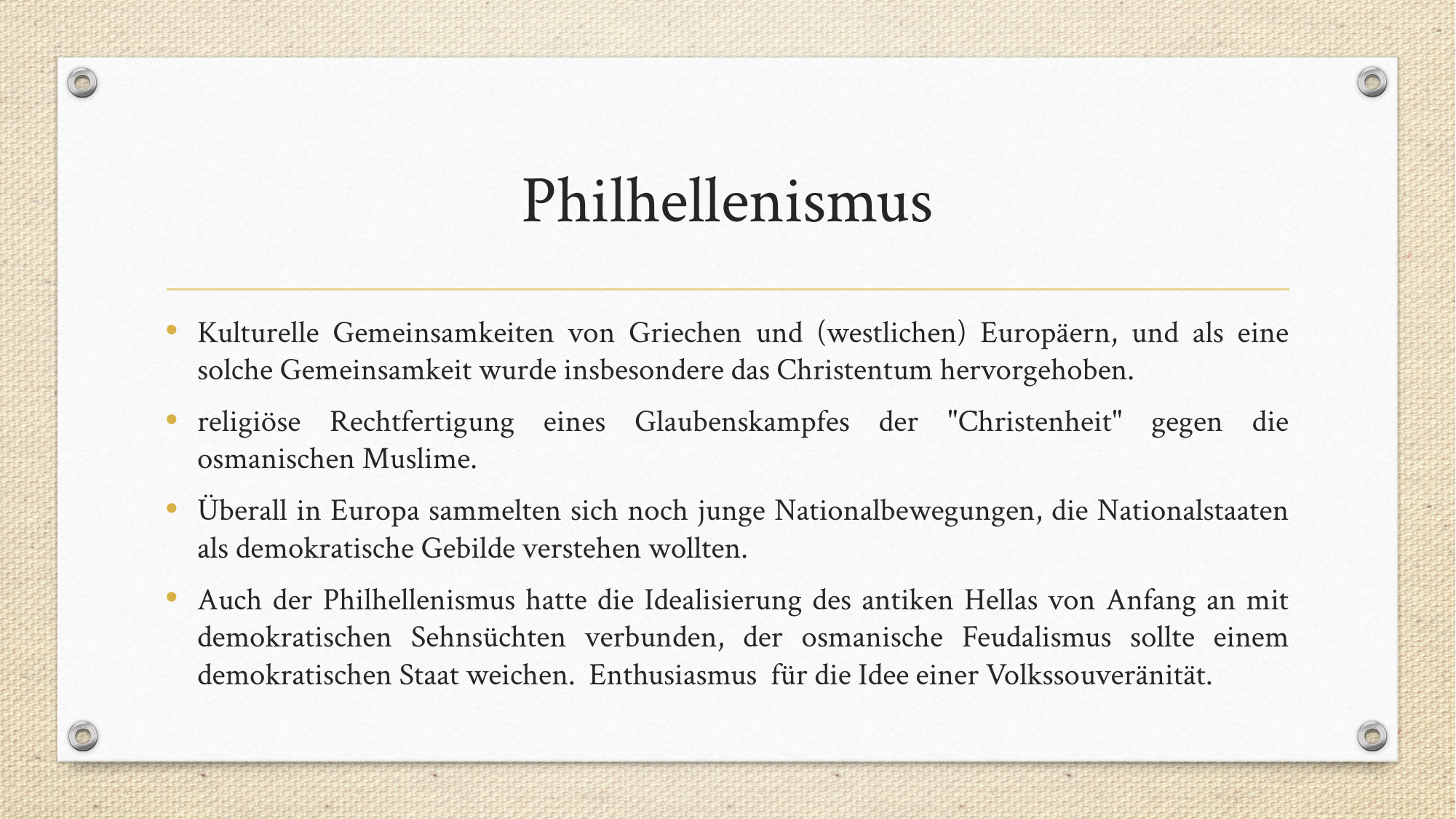

# Philhellenismus
Kulturelle Gemeinsamkeiten von Griechen und (westlichen) Europäern, und als eine solche Gemeinsamkeit wurde insbesondere das Christentum hervorgehoben.
religiöse Rechtfertigung eines Glaubenskampfes der "Christenheit" gegen die osmanischen Muslime.
Überall in Europa sammelten sich noch junge Nationalbewegungen, die Nationalstaaten als demokratische Gebilde verstehen wollten.
Auch der Philhellenismus hatte die Idealisierung des antiken Hellas von Anfang an mit demokratischen Sehnsüchten verbunden, der osmanische Feudalismus sollte einem demokratischen Staat weichen.  Enthusiasmus  für die Idee einer Volkssouveränität.